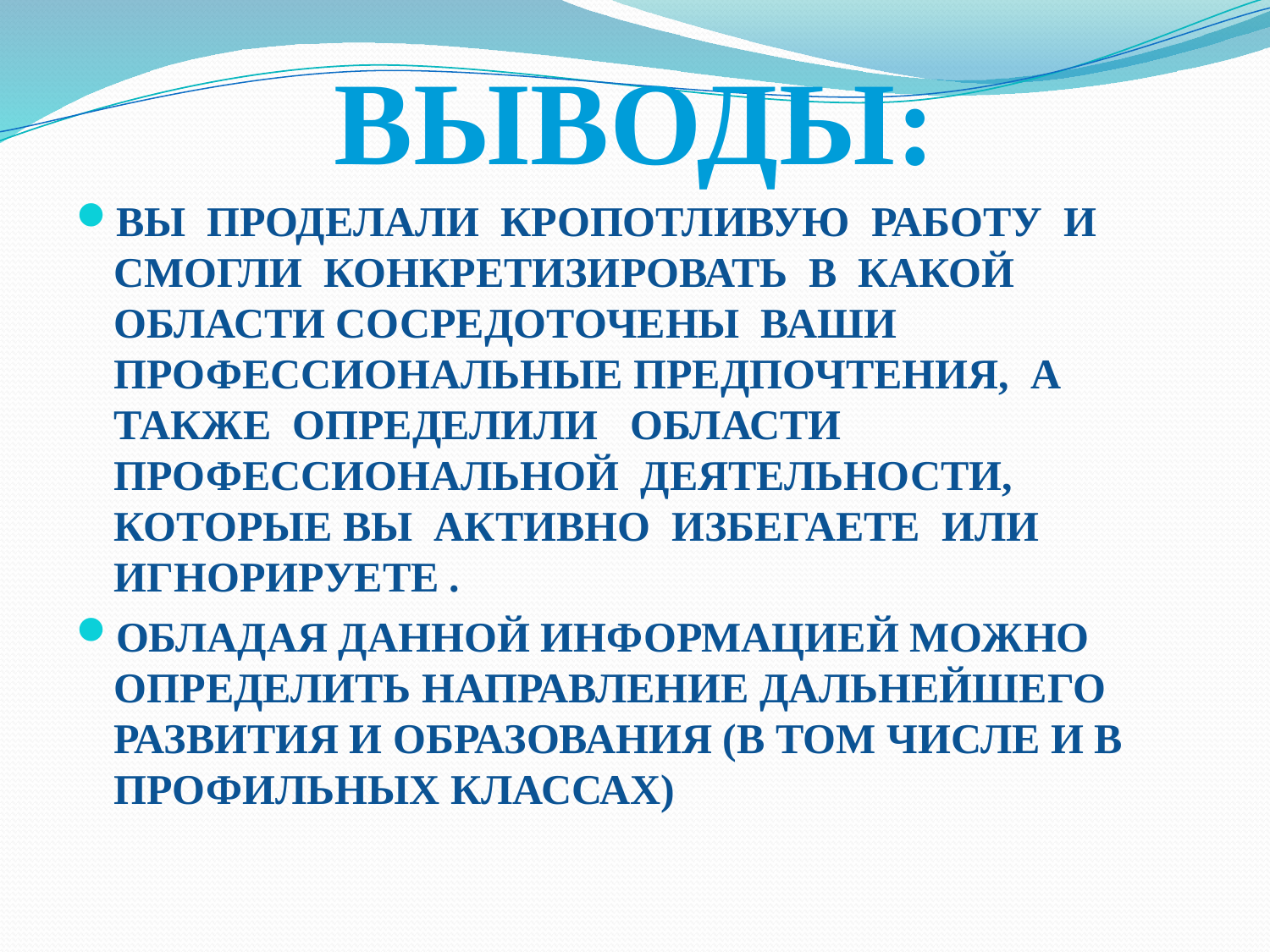

# ВЫВОДЫ:
ВЫ  ПРОДЕЛАЛИ  КРОПОТЛИВУЮ  РАБОТУ  И  СМОГЛИ  КОНКРЕТИЗИРОВАТЬ  В  КАКОЙ  ОБЛАСТИ СОСРЕДОТОЧЕНЫ  ВАШИ  ПРОФЕССИОНАЛЬНЫЕ ПРЕДПОЧТЕНИЯ,  А  ТАКЖЕ  ОПРЕДЕЛИЛИ   ОБЛАСТИ ПРОФЕССИОНАЛЬНОЙ  ДЕЯТЕЛЬНОСТИ,  КОТОРЫЕ ВЫ  АКТИВНО  ИЗБЕГАЕТЕ  ИЛИ  ИГНОРИРУЕТЕ .
ОБЛАДАЯ ДАННОЙ ИНФОРМАЦИЕЙ МОЖНО ОПРЕДЕЛИТЬ НАПРАВЛЕНИЕ ДАЛЬНЕЙШЕГО РАЗВИТИЯ И ОБРАЗОВАНИЯ (В ТОМ ЧИСЛЕ И В ПРОФИЛЬНЫХ КЛАССАХ)